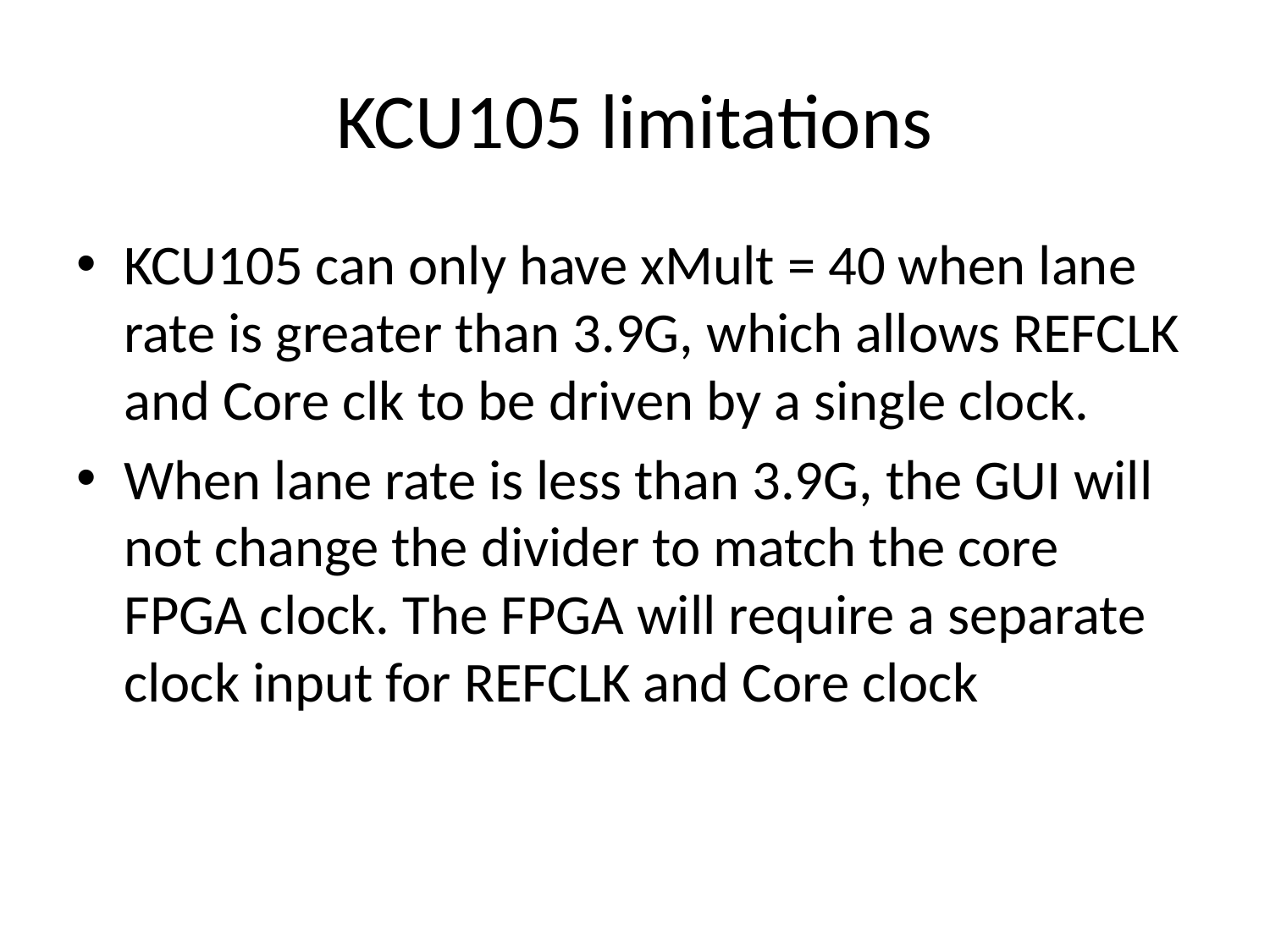

# KCU105 limitations
KCU105 can only have xMult = 40 when lane rate is greater than 3.9G, which allows REFCLK and Core clk to be driven by a single clock.
When lane rate is less than 3.9G, the GUI will not change the divider to match the core FPGA clock. The FPGA will require a separate clock input for REFCLK and Core clock